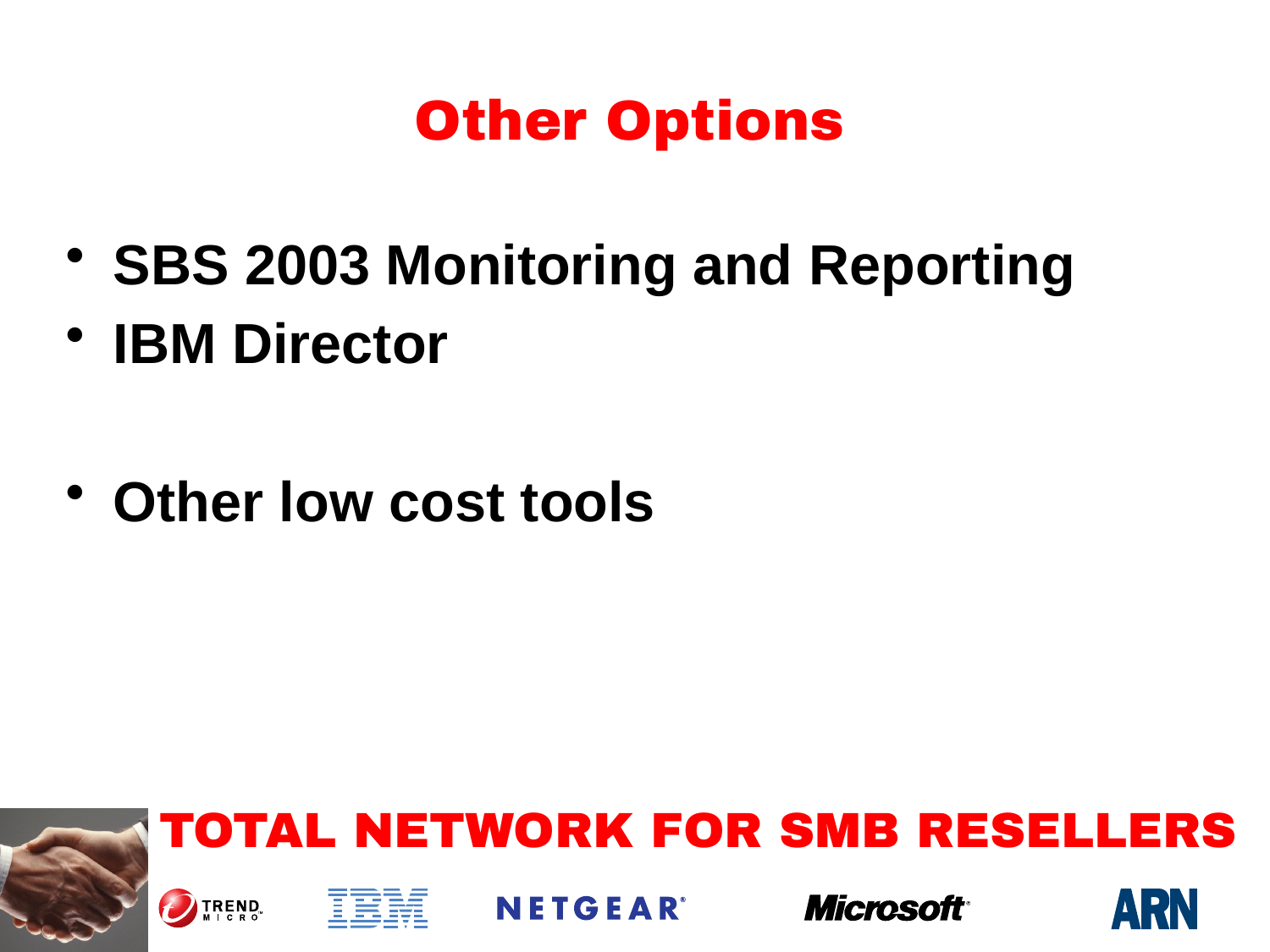

# Other Options
SBS 2003 Monitoring and Reporting
IBM Director

Other low cost tools